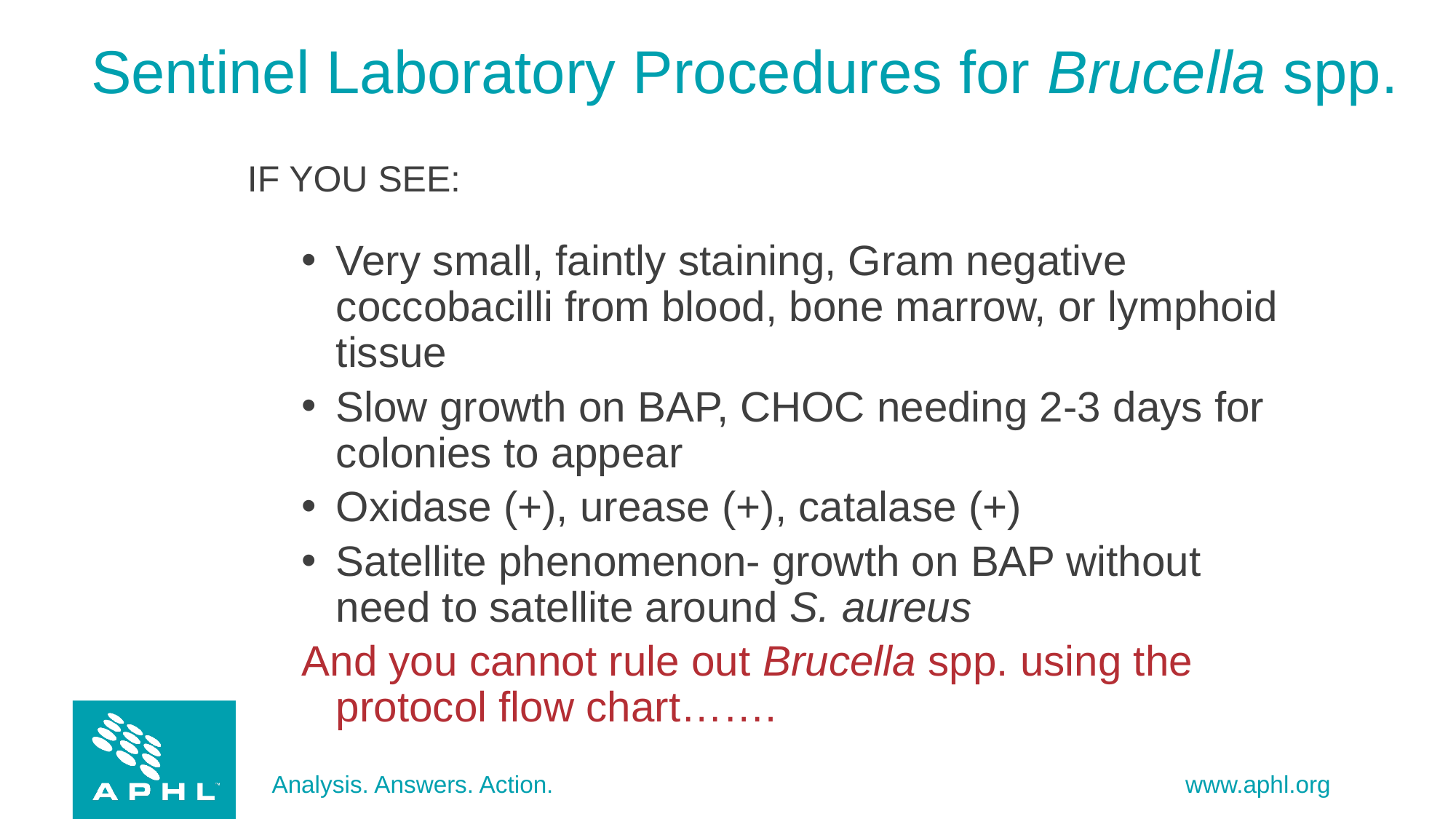

# Sentinel Laboratory Procedures for Brucella spp.
IF YOU SEE:

Very small, faintly staining, Gram negative coccobacilli from blood, bone marrow, or lymphoid tissue
Slow growth on BAP, CHOC needing 2-3 days for colonies to appear
Oxidase (+), urease (+), catalase (+)
Satellite phenomenon- growth on BAP without need to satellite around S. aureus
And you cannot rule out Brucella spp. using the protocol flow chart…….